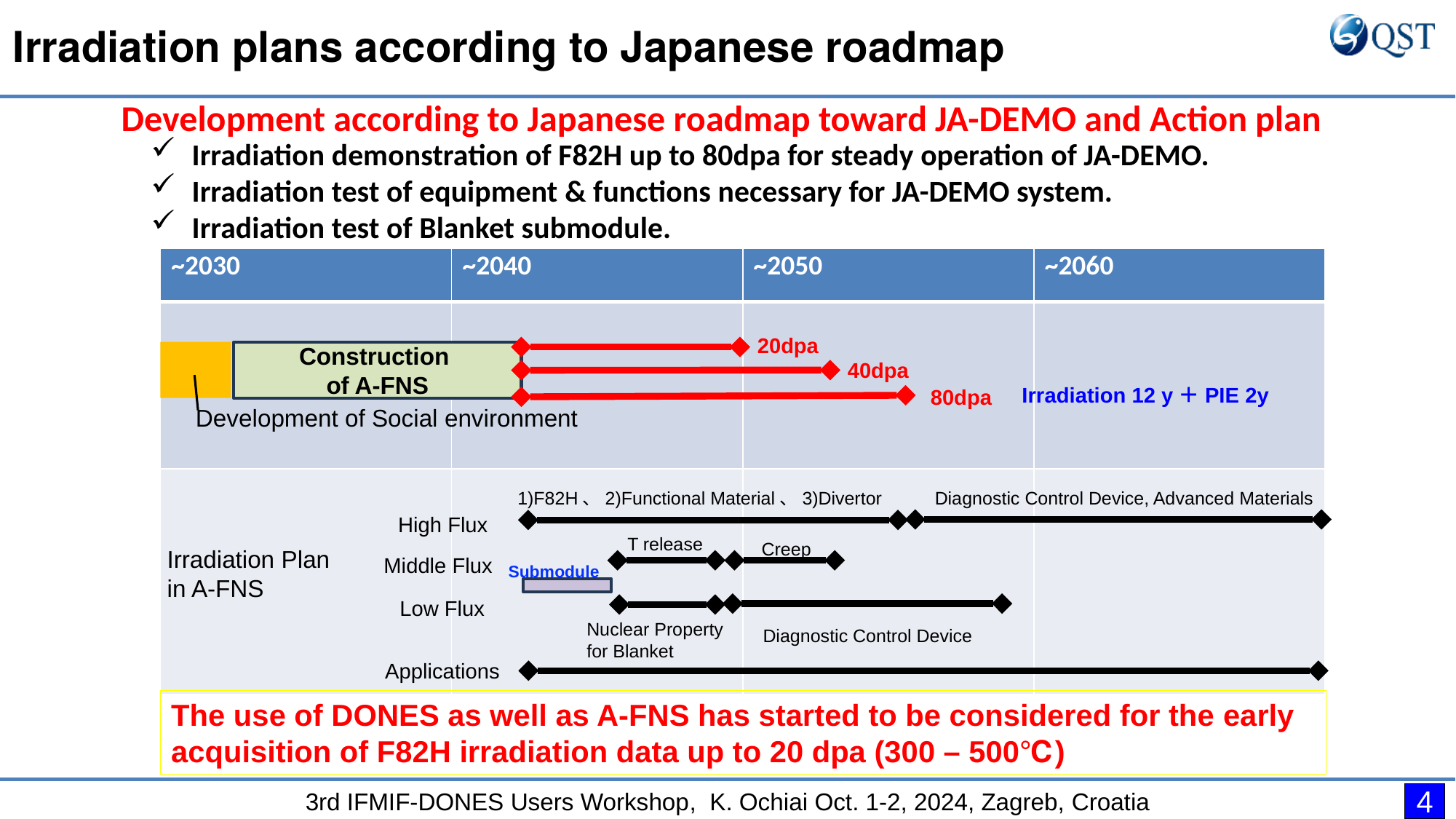

Irradiation plans according to Japanese roadmap
Development according to Japanese roadmap toward JA-DEMO and Action plan
Irradiation demonstration of F82H up to 80dpa for steady operation of JA-DEMO.
Irradiation test of equipment & functions necessary for JA-DEMO system.
Irradiation test of Blanket submodule.
| ~2030 | ~2040 | ~2050 | ~2060 |
| --- | --- | --- | --- |
|  |  |  |  |
|  |  |  |  |
20dpa

Construction
of A-FNS
40dpa
Irradiation 12 y＋PIE 2y
80dpa
Development of Social environment
1)F82H、2)Functional Material、3)Divertor
Diagnostic Control Device, Advanced Materials
High Flux
T release
Creep
Irradiation Plan in A-FNS
Middle Flux
Submodule

Low Flux
Nuclear Property for Blanket
Diagnostic Control Device
Applications
The use of DONES as well as A-FNS has started to be considered for the early acquisition of F82H irradiation data up to 20 dpa (300 – 500℃)
4